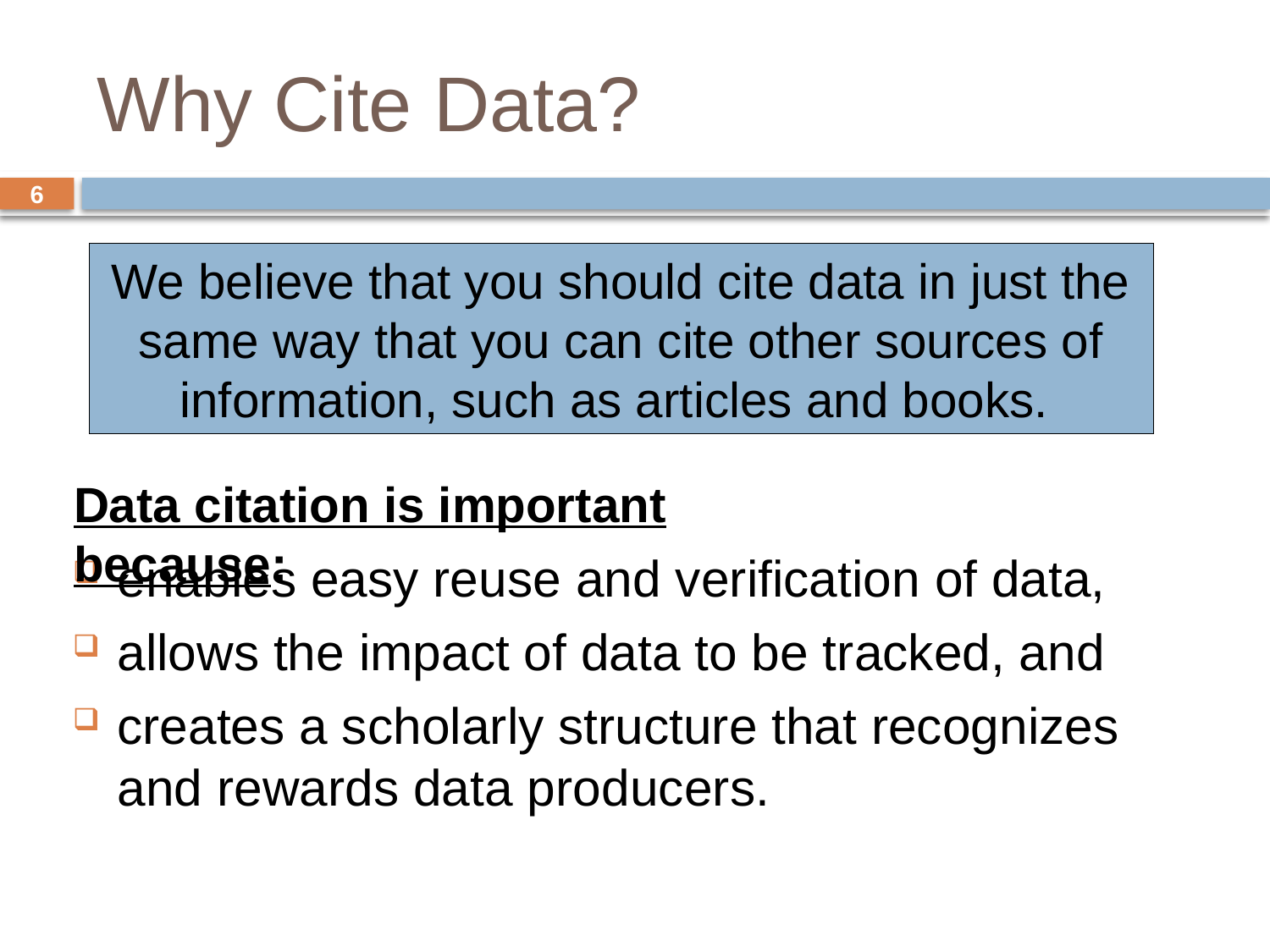

# Why Cite Data?
6
We believe that you should cite data in just the same way that you can cite other sources of information, such as articles and books.
Data citation is important because:
enables easy reuse and verification of data,
allows the impact of data to be tracked, and
creates a scholarly structure that recognizes and rewards data producers.